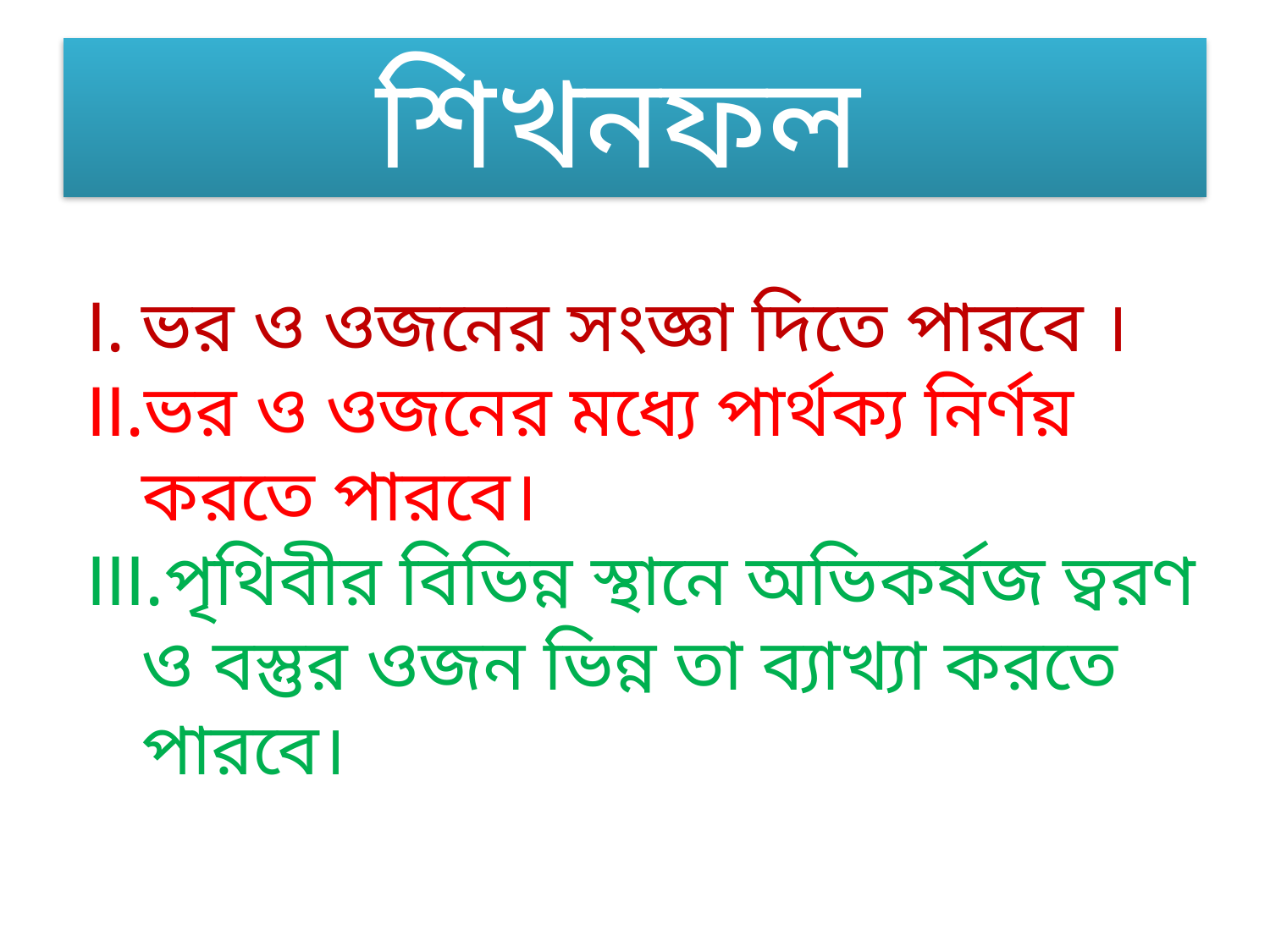

# শিখনফল
ভর ও ওজনের সংজ্ঞা দিতে পারবে ।
ভর ও ওজনের মধ্যে পার্থক্য নির্ণয় করতে পারবে।
পৃথিবীর বিভিন্ন স্থানে অভিকর্ষজ ত্বরণ ও বস্তুর ওজন ভিন্ন তা ব্যাখ্যা করতে পারবে।